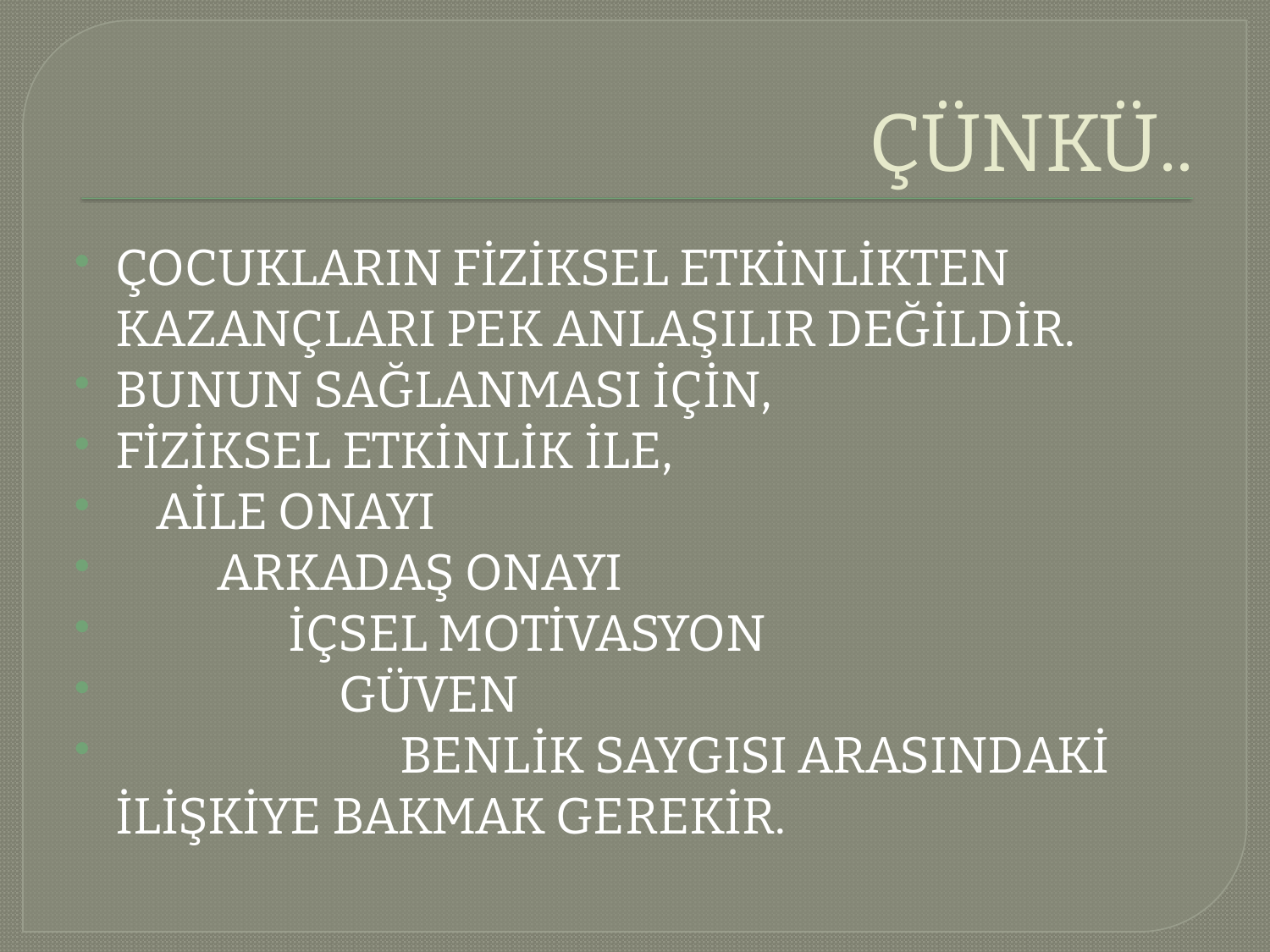

# ÇÜNKÜ..
ÇOCUKLARIN FİZİKSEL ETKİNLİKTEN KAZANÇLARI PEK ANLAŞILIR DEĞİLDİR.
BUNUN SAĞLANMASI İÇİN,
FİZİKSEL ETKİNLİK İLE,
    AİLE ONAYI
          ARKADAŞ ONAYI
                 İÇSEL MOTİVASYON
                      GÜVEN
                            BENLİK SAYGISI ARASINDAKİ  İLİŞKİYE BAKMAK GEREKİR.